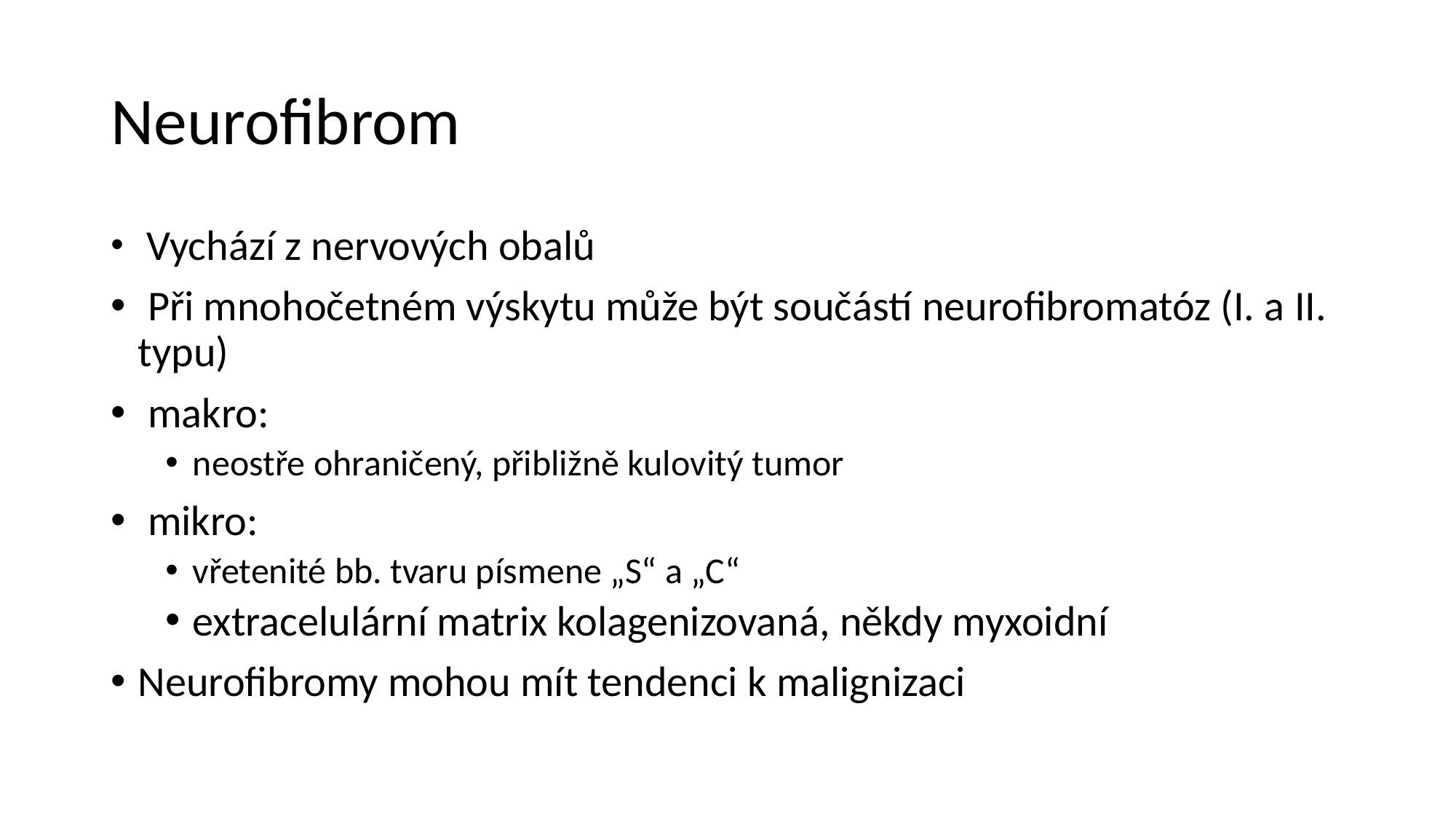

# Neurofibrom
 Vychází z nervových obalů
 Při mnohočetném výskytu může být součástí neurofibromatóz (I. a II. typu)
 makro:
neostře ohraničený, přibližně kulovitý tumor
 mikro:
vřetenité bb. tvaru písmene „S“ a „C“
extracelulární matrix kolagenizovaná, někdy myxoidní
Neurofibromy mohou mít tendenci k malignizaci